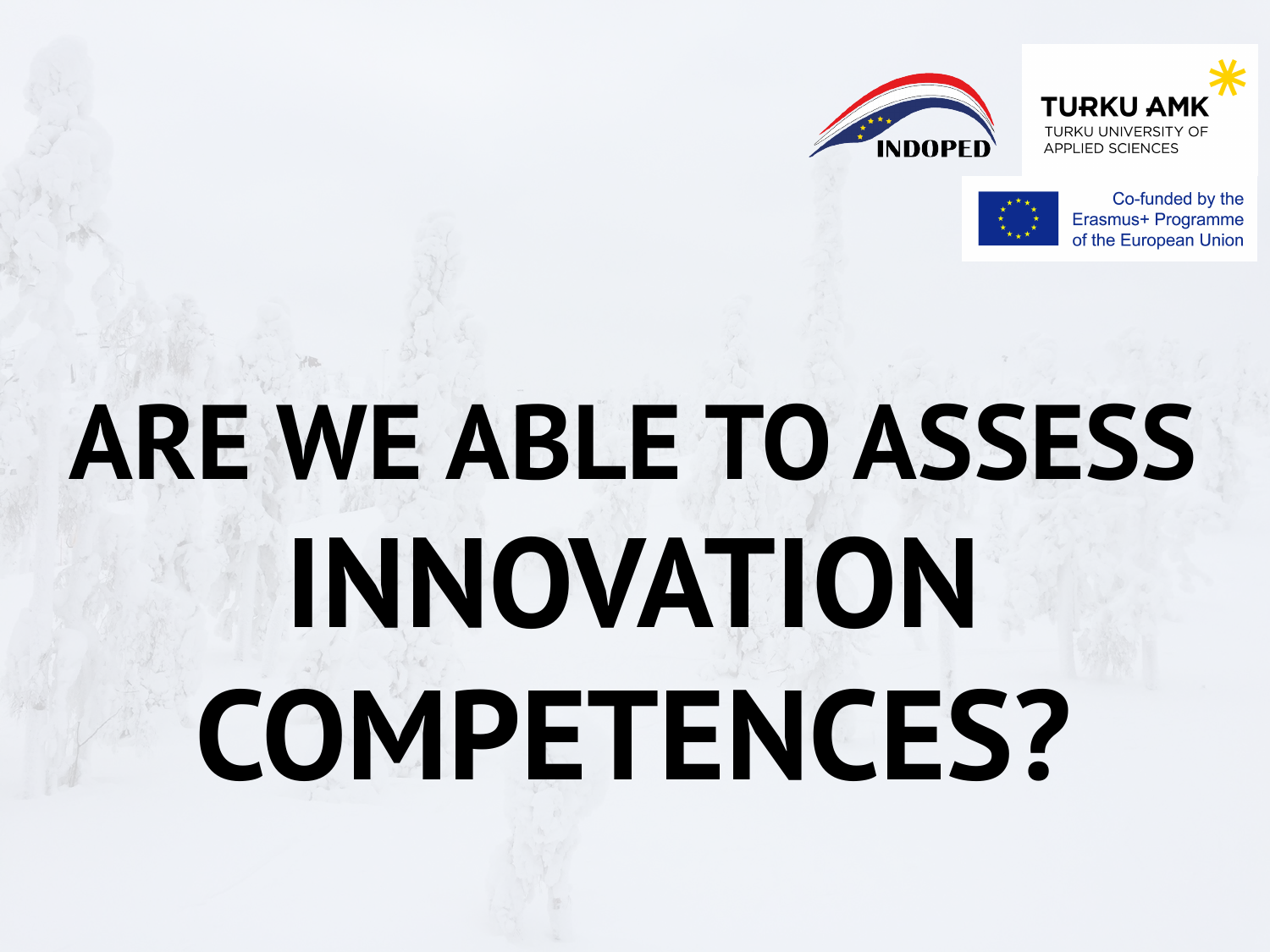

ARE WE ABLE TO ASSESS INNOVATION COMPETENCES?